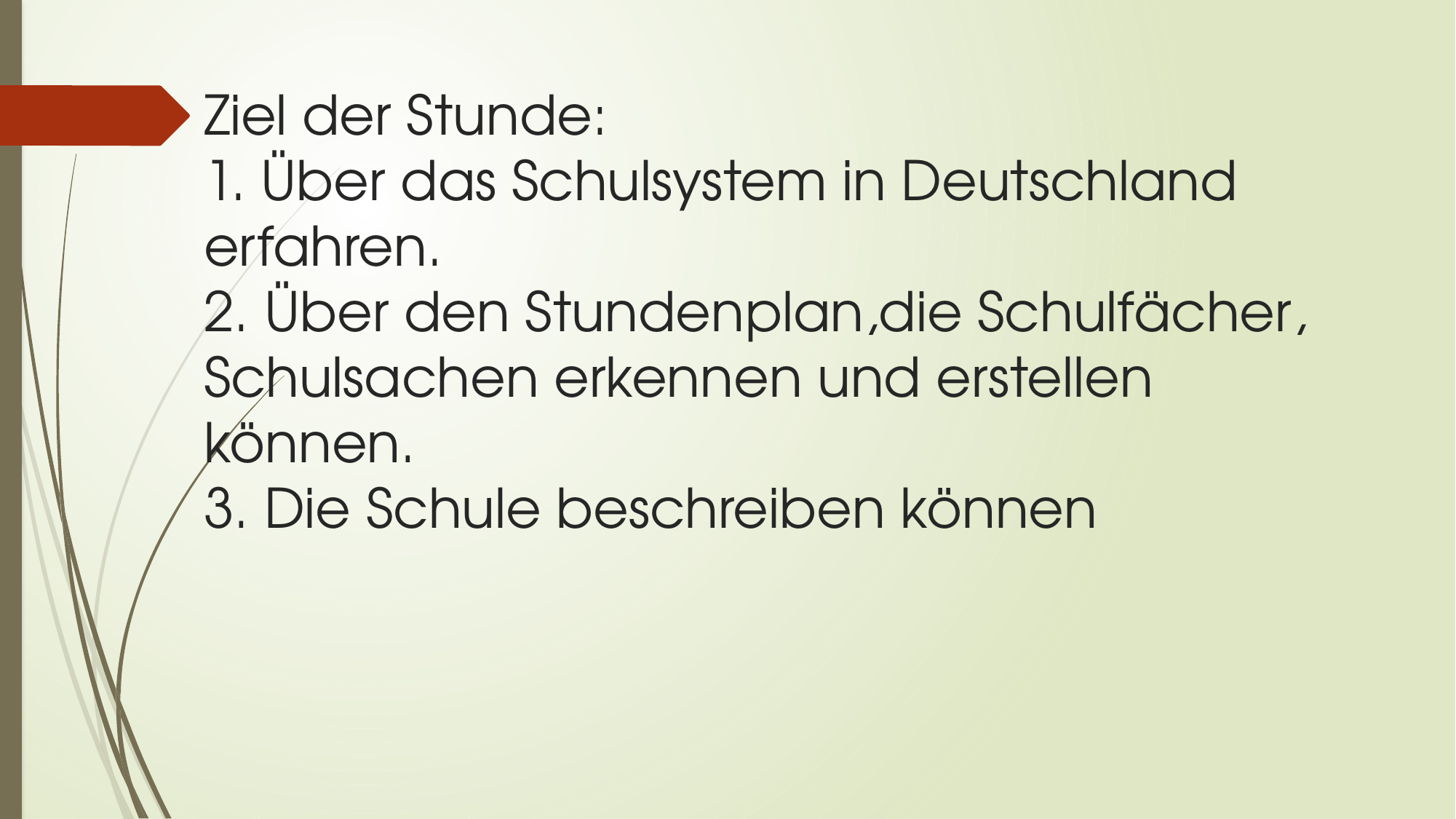

# Ziel der Stunde: 1. Über das Schulsystem in Deutschland erfahren. 2. Über den Stundenplan,die Schulfächer, Schulsachen erkennen und erstellen können. 3. Die Schule beschreiben können